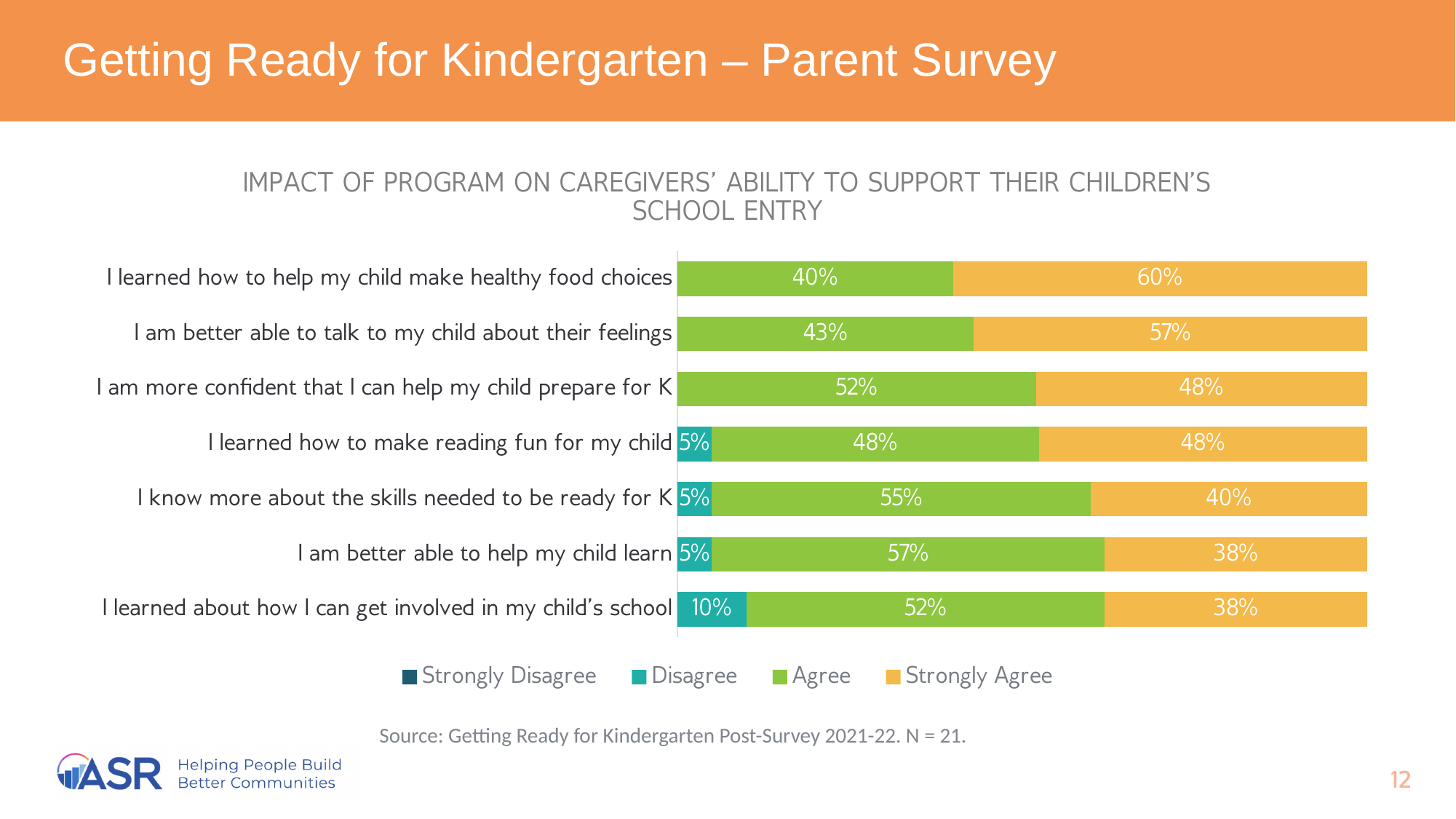

# Getting Ready for Kindergarten – Parent Survey

### Chart: IMPACT OF PROGRAM ON CAREGIVERS’ ABILITY TO SUPPORT THEIR CHILDREN’S SCHOOL ENTRY

| Category | Strongly Disagree | Disagree | Agree | Strongly Agree |
|---|---|---|---|---|
| I learned about how I can get involved in my child’s school | 0.0 | 0.1 | 0.52 | 0.38 |
| I am better able to help my child learn | 0.0 | 0.05 | 0.57 | 0.38 |
| I know more about the skills needed to be ready for K | 0.0 | 0.05 | 0.55 | 0.4 |
| I learned how to make reading fun for my child | 0.0 | 0.05 | 0.48 | 0.48 |
| I am more confident that I can help my child prepare for K | 0.0 | 0.0 | 0.52 | 0.48 |
| I am better able to talk to my child about their feelings | 0.0 | 0.0 | 0.43 | 0.57 |
| I learned how to help my child make healthy food choices | 0.0 | 0.0 | 0.4 | 0.6 |
Source: Getting Ready for Kindergarten Post-Survey 2021-22. N = 21.
12